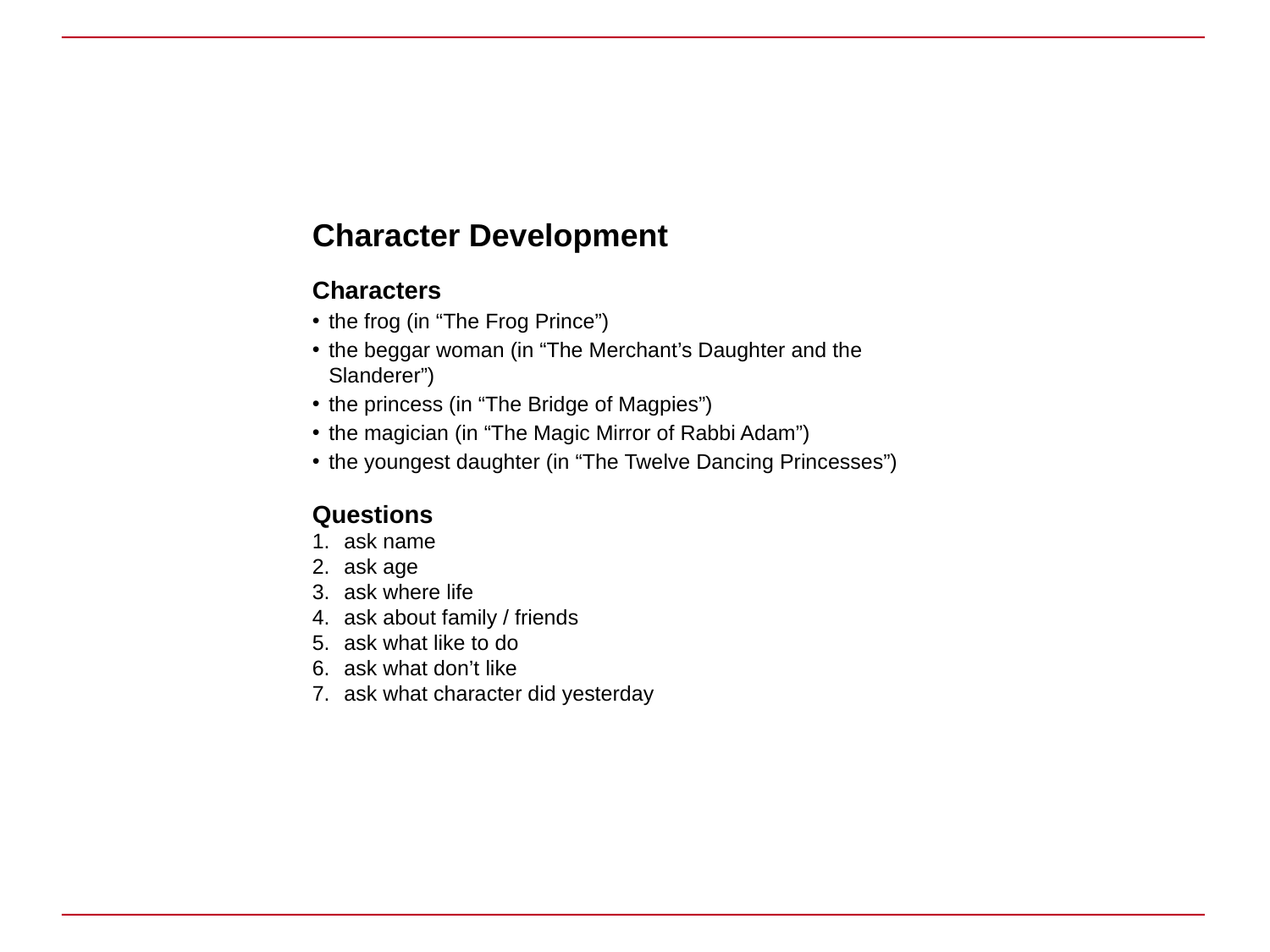

Character Development
Characters
the frog (in “The Frog Prince”)
the beggar woman (in “The Merchant’s Daughter and the Slanderer”)
the princess (in “The Bridge of Magpies”)
the magician (in “The Magic Mirror of Rabbi Adam”)
the youngest daughter (in “The Twelve Dancing Princesses”)
Questions
ask name
ask age
ask where life
ask about family / friends
ask what like to do
ask what don’t like
ask what character did yesterday